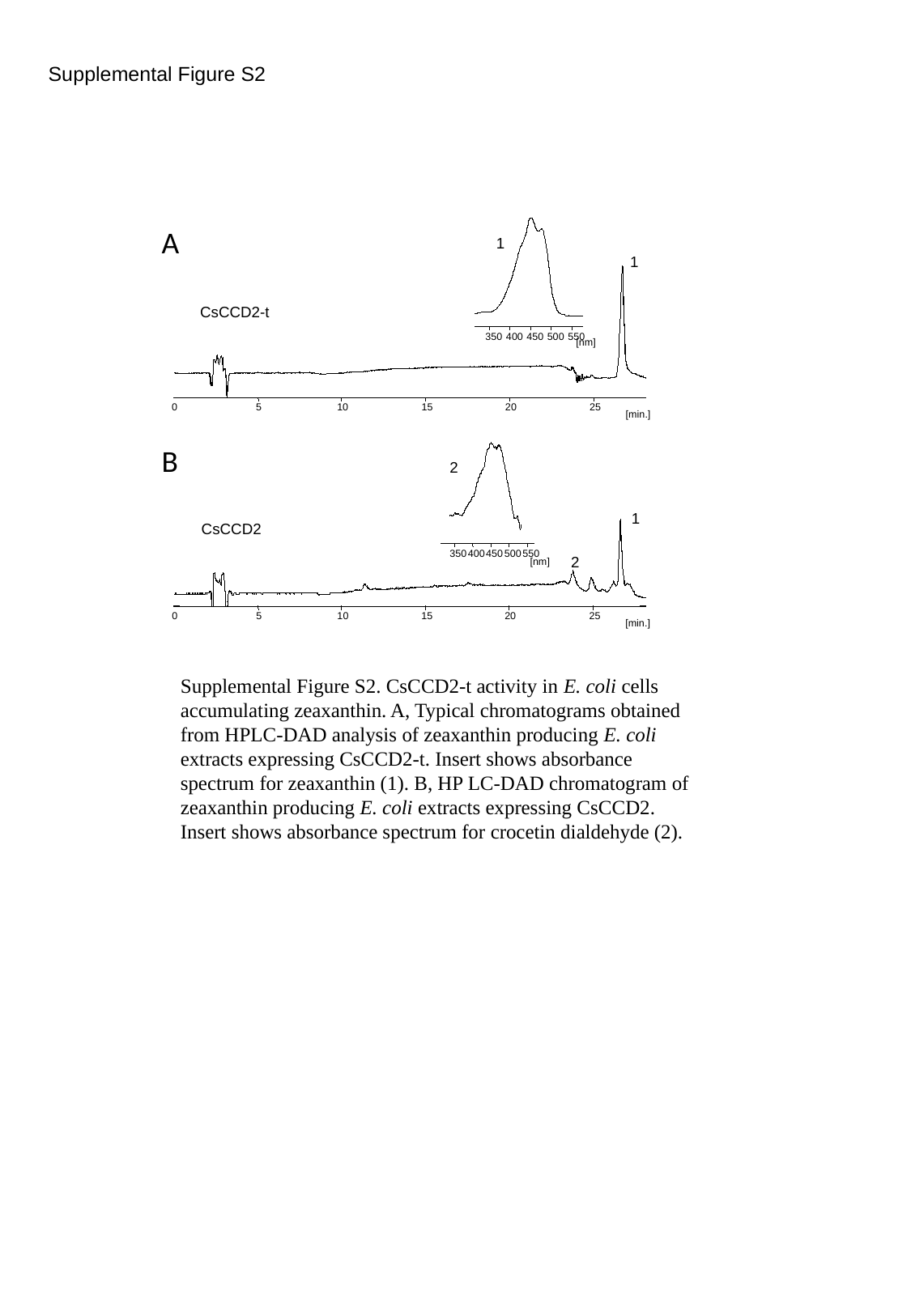

Supplemental Figure S2
A

B

350
400
450
500
550
[nm]
1
1

CsCCD2-t

0
5
10
15
20
25
[min.]

350
400
450
500
550
[nm]
2
1
CsCCD2

0
5
10
15
20
25
[min.]
2
Supplemental Figure S2. CsCCD2-t activity in E. coli cells accumulating zeaxanthin. A, Typical chromatograms obtained from HPLC-DAD analysis of zeaxanthin producing E. coli extracts expressing CsCCD2-t. Insert shows absorbance spectrum for zeaxanthin (1). B, HP LC-DAD chromatogram of zeaxanthin producing E. coli extracts expressing CsCCD2. Insert shows absorbance spectrum for crocetin dialdehyde (2).